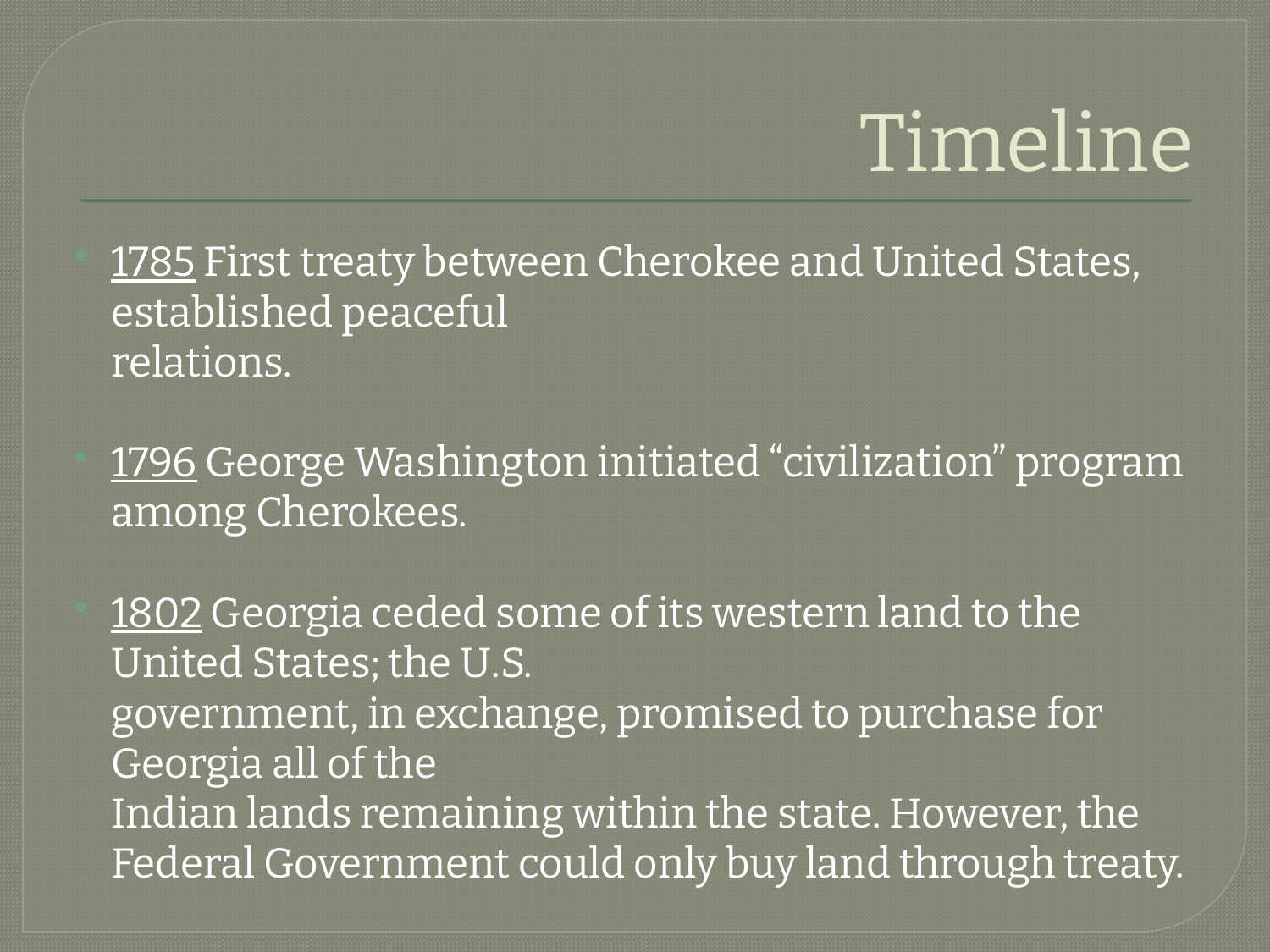

# Timeline
1785 First treaty between Cherokee and United States, established peaceful
	relations.

1796 George Washington initiated “civilization” program among Cherokees.

1802 Georgia ceded some of its western land to the United States; the U.S.
	government, in exchange, promised to purchase for Georgia all of the
	Indian lands remaining within the state. However, the Federal Government could only buy land through treaty.